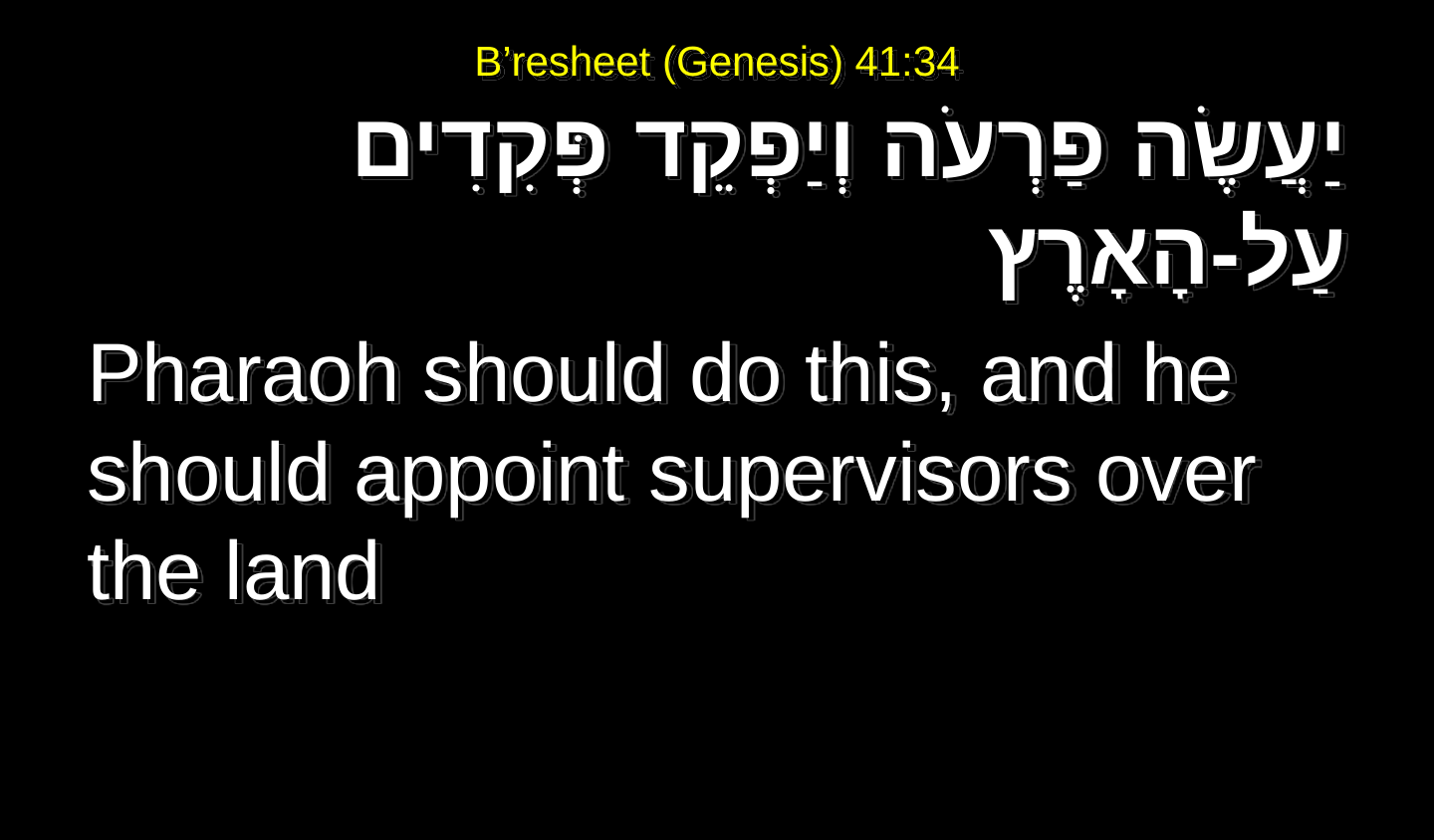

ג כִּי שֵׁם יְהוָה אֶקְרָא  ס הָבוּ גֹדֶל לֵאלֹהֵינוּ׃
# B’resheet (Genesis) 41:34
ג כִּי שֵׁם יְהוָה אֶקְרָא  ס הָבוּ גֹדֶל לֵאלֹהֵינוּ׃
יַעֲשֶׂה פַרְעֹה וְיַפְקֵד פְּקִדִים עַל-הָאָרֶץ
Pharaoh should do this, and he should appoint supervisors over the land